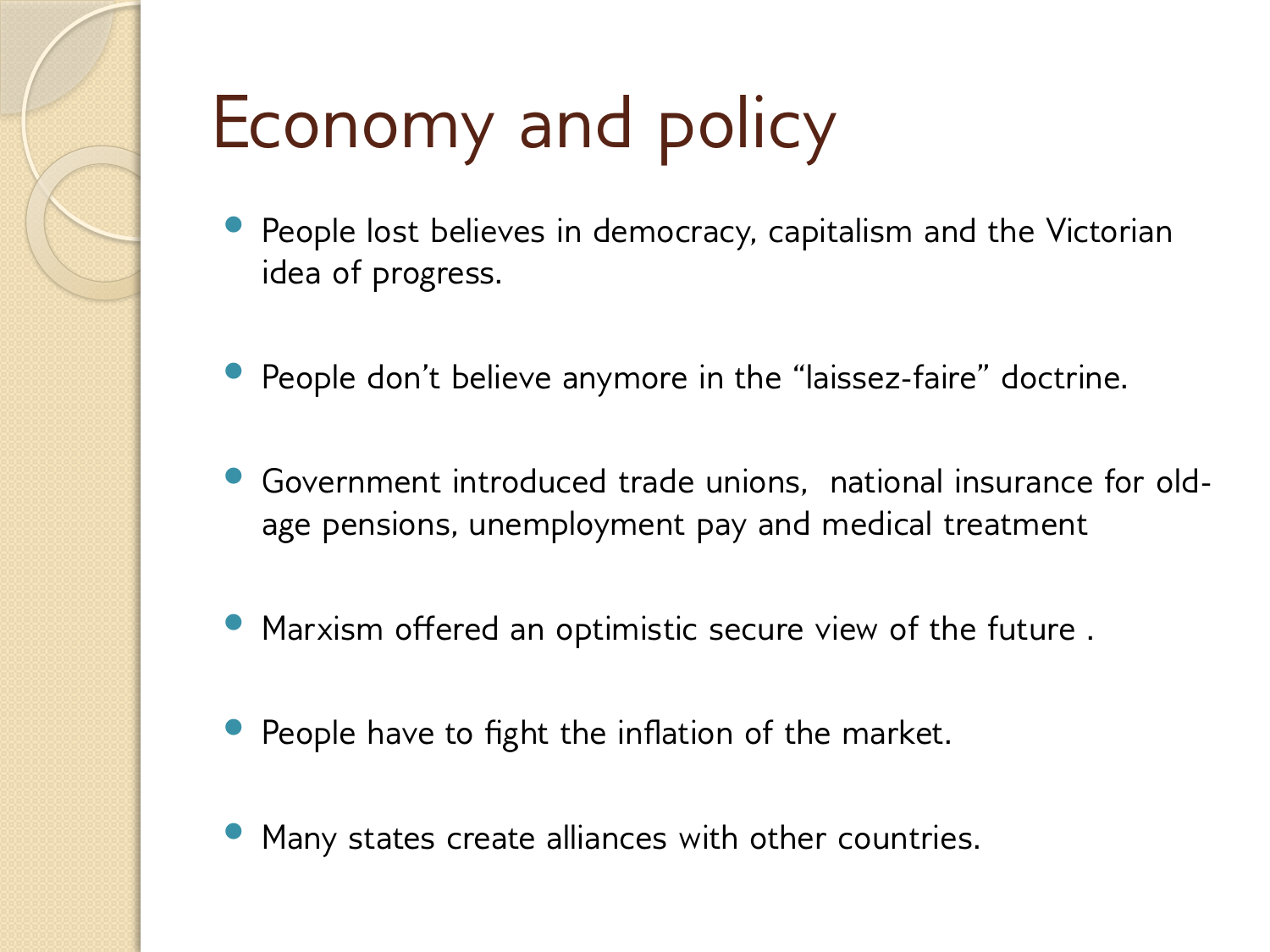

# Economy and policy
People lost believes in democracy, capitalism and the Victorian idea of progress.

People don’t believe anymore in the “laissez-faire” doctrine.

Government introduced trade unions,  national insurance for old-age pensions, unemployment pay and medical treatment

Marxism offered an optimistic secure view of the future .

People have to fight the inflation of the market.

Many states create alliances with other countries.